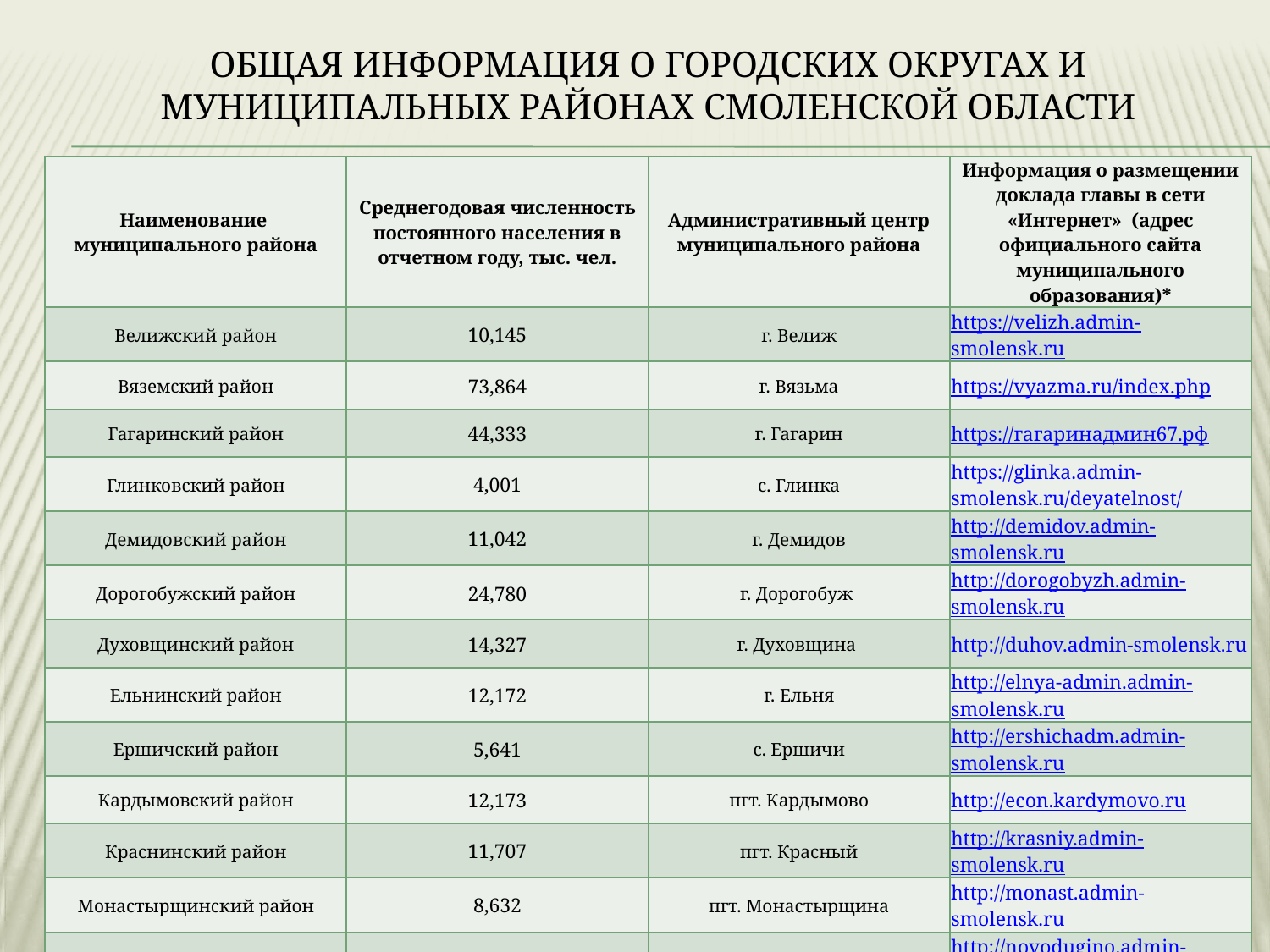

# Общая информация о городских округах и муниципальных районах СМОЛЕНСКОЙ ОБЛАСТИ
| Наименование муниципального района | Среднегодовая численность постоянного населения в отчетном году, тыс. чел. | Административный центр муниципального района | Информация о размещении доклада главы в сети «Интернет» (адрес официального сайта муниципального образования)\* |
| --- | --- | --- | --- |
| Велижский район | 10,145 | г. Велиж | https://velizh.admin-smolensk.ru |
| Вяземский район | 73,864 | г. Вязьма | https://vyazma.ru/index.php |
| Гагаринский район | 44,333 | г. Гагарин | https://гагаринадмин67.рф |
| Глинковский район | 4,001 | с. Глинка | https://glinka.admin-smolensk.ru/deyatelnost/ |
| Демидовский район | 11,042 | г. Демидов | http://demidov.admin-smolensk.ru |
| Дорогобужский район | 24,780 | г. Дорогобуж | http://dorogobyzh.admin-smolensk.ru |
| Духовщинский район | 14,327 | г. Духовщина | http://duhov.admin-smolensk.ru |
| Ельнинский район | 12,172 | г. Ельня | http://elnya-admin.admin-smolensk.ru |
| Ершичский район | 5,641 | с. Ершичи | http://ershichadm.admin-smolensk.ru |
| Кардымовский район | 12,173 | пгт. Кардымово | http://econ.kardymovo.ru |
| Краснинский район | 11,707 | пгт. Красный | http://krasniy.admin-smolensk.ru |
| Монастырщинский район | 8,632 | пгт. Монастырщина | http://monast.admin-smolensk.ru |
| Новодугинский район | 8,762 | пгт. Новодугино | http://novodugino.admin-smolensk.ru |
| Починковский район | 28,875 | г. Починок | https://pochinok.admin-smolensk.ru |